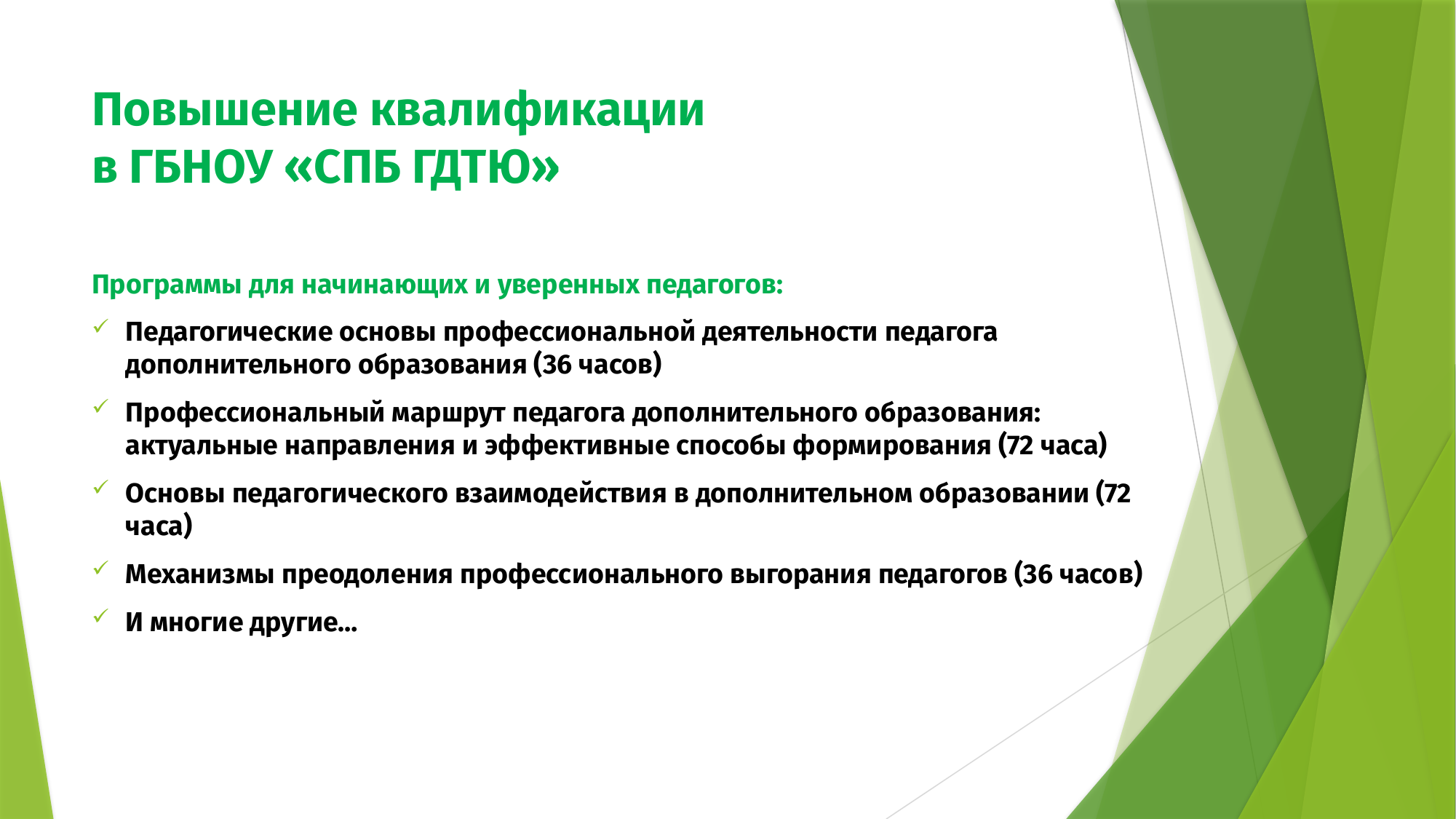

# Повышение квалификации в ГБНОУ «СПБ ГДТЮ»
Программы для начинающих и уверенных педагогов:
Педагогические основы профессиональной деятельности педагога дополнительного образования (36 часов)
Профессиональный маршрут педагога дополнительного образования: актуальные направления и эффективные способы формирования (72 часа)
Основы педагогического взаимодействия в дополнительном образовании (72 часа)
Механизмы преодоления профессионального выгорания педагогов (36 часов)
И многие другие…